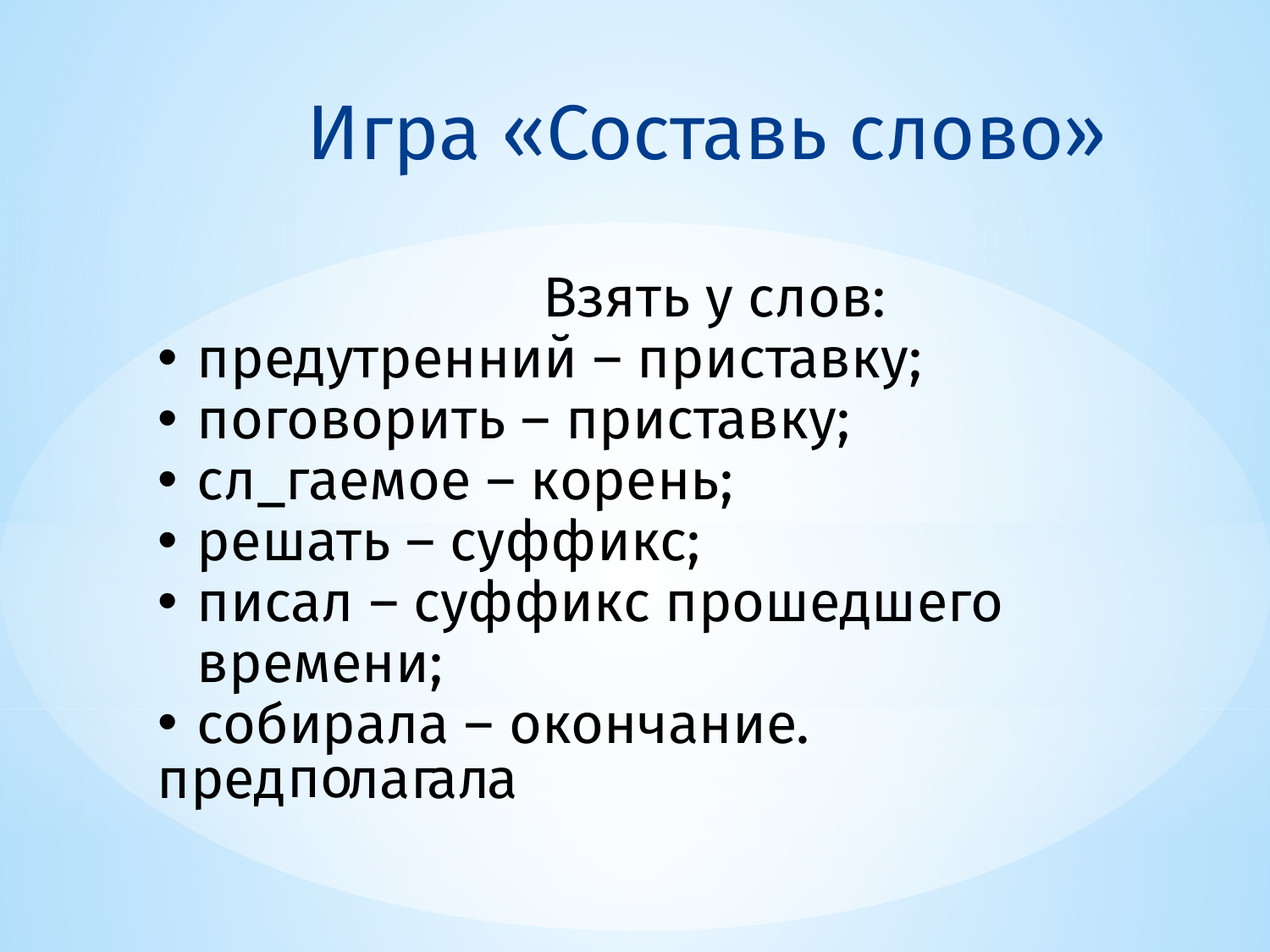

Игра «Составь слово»

 Взять у слов:
предутренний – приставку;
поговорить – приставку;
сл_гаемое – корень;
решать – суффикс;
писал – суффикс прошедшего времени;
собирала – окончание.

по
а
пред
лаг
а
л